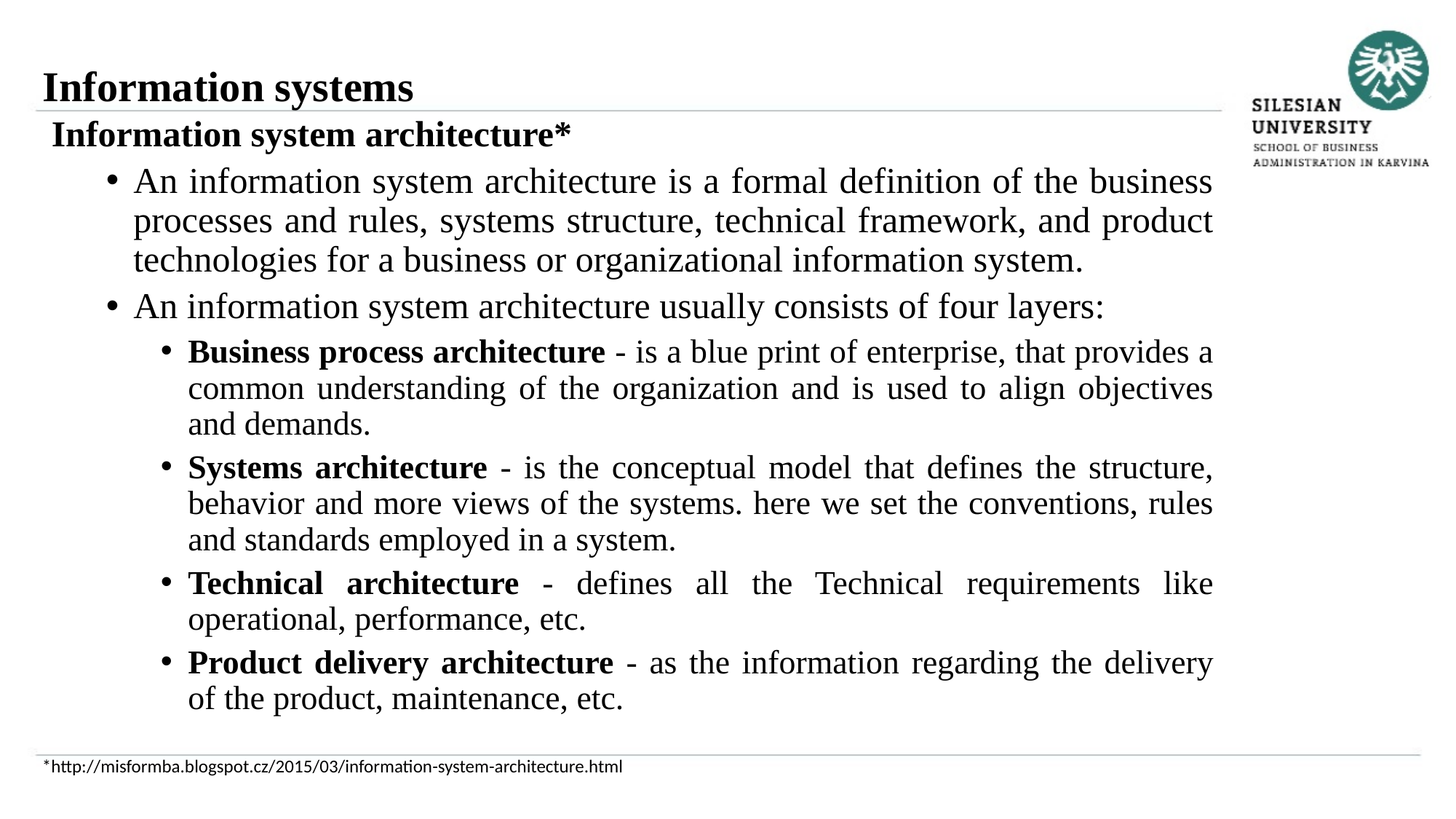

Information systems
Information system architecture*
An information system architecture is a formal definition of the business processes and rules, systems structure, technical framework, and product technologies for a business or organizational information system.
An information system architecture usually consists of four layers:
Business process architecture - is a blue print of enterprise, that provides a common understanding of the organization and is used to align objectives and demands.
Systems architecture - is the conceptual model that defines the structure, behavior and more views of the systems. here we set the conventions, rules and standards employed in a system.
Technical architecture - defines all the Technical requirements like operational, performance, etc.
Product delivery architecture - as the information regarding the delivery of the product, maintenance, etc.
*http://misformba.blogspot.cz/2015/03/information-system-architecture.html